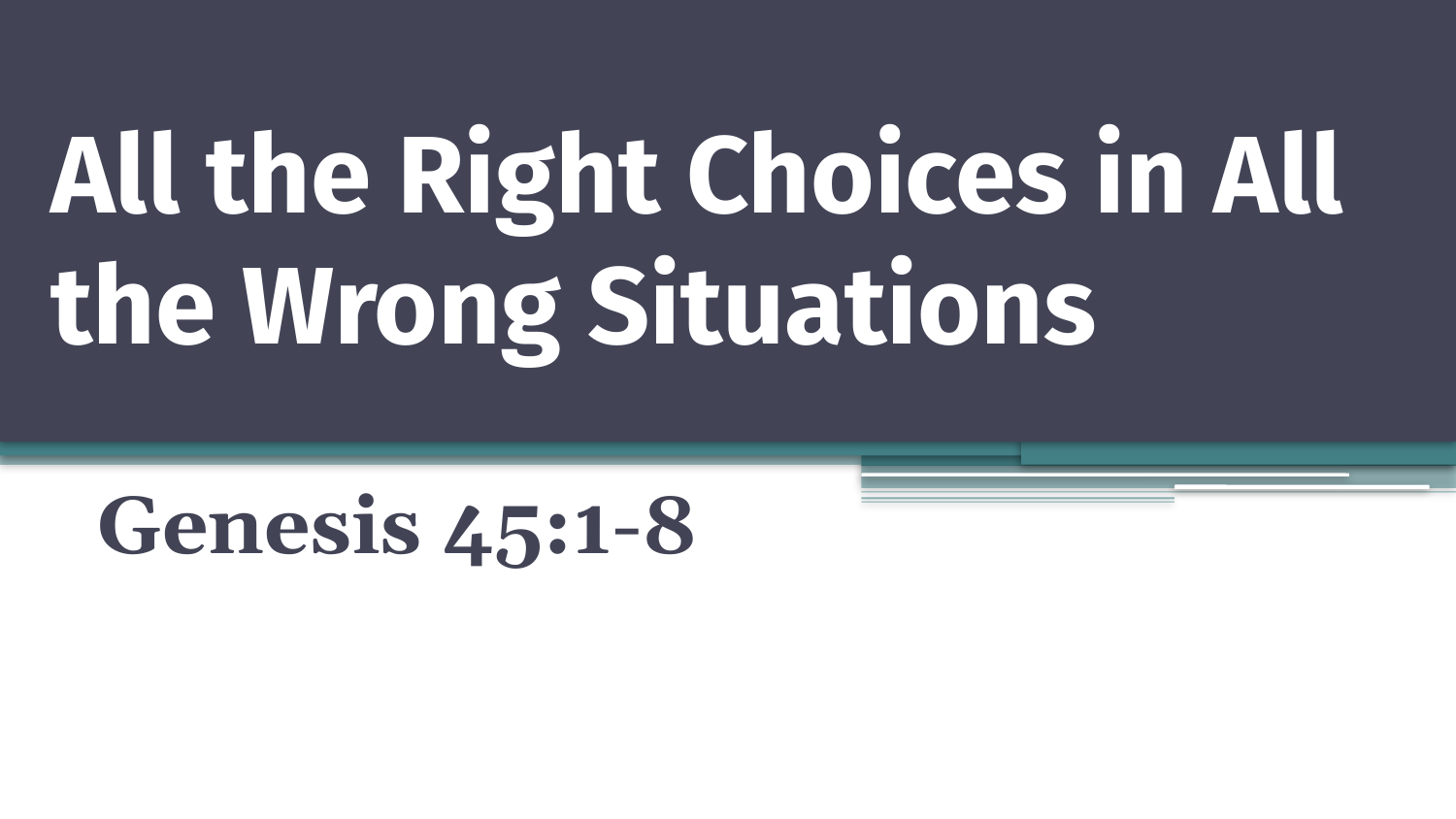

# All the Right Choices in All the Wrong Situations
Genesis 45:1-8